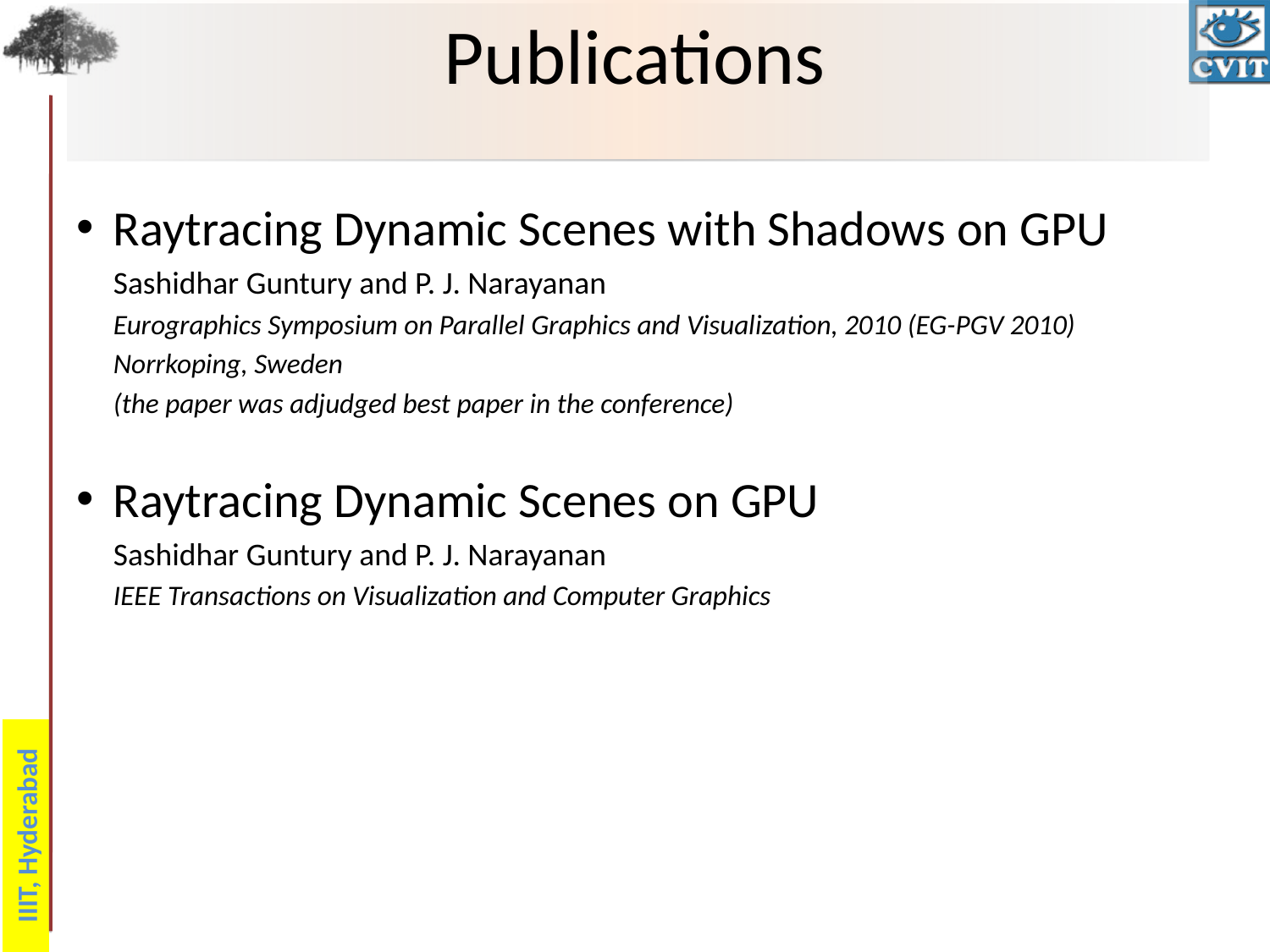

# Publications
Raytracing Dynamic Scenes with Shadows on GPU
Sashidhar Guntury and P. J. Narayanan
Eurographics Symposium on Parallel Graphics and Visualization, 2010 (EG-PGV 2010)
Norrkoping, Sweden
(the paper was adjudged best paper in the conference)

Raytracing Dynamic Scenes on GPU
Sashidhar Guntury and P. J. Narayanan
IEEE Transactions on Visualization and Computer Graphics